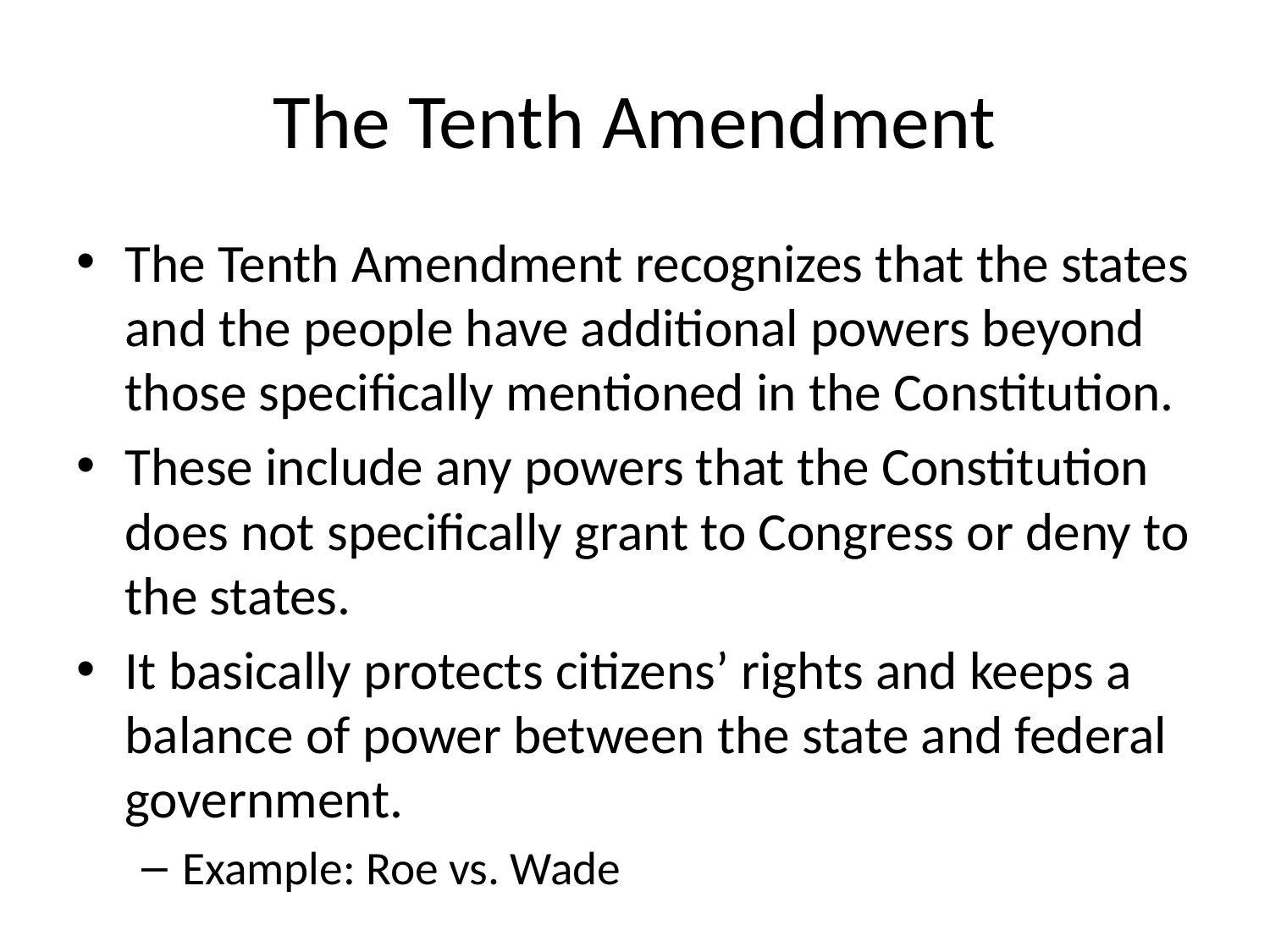

# The Tenth Amendment
The Tenth Amendment recognizes that the states and the people have additional powers beyond those specifically mentioned in the Constitution.
These include any powers that the Constitution does not specifically grant to Congress or deny to the states.
It basically protects citizens’ rights and keeps a balance of power between the state and federal government.
Example: Roe vs. Wade